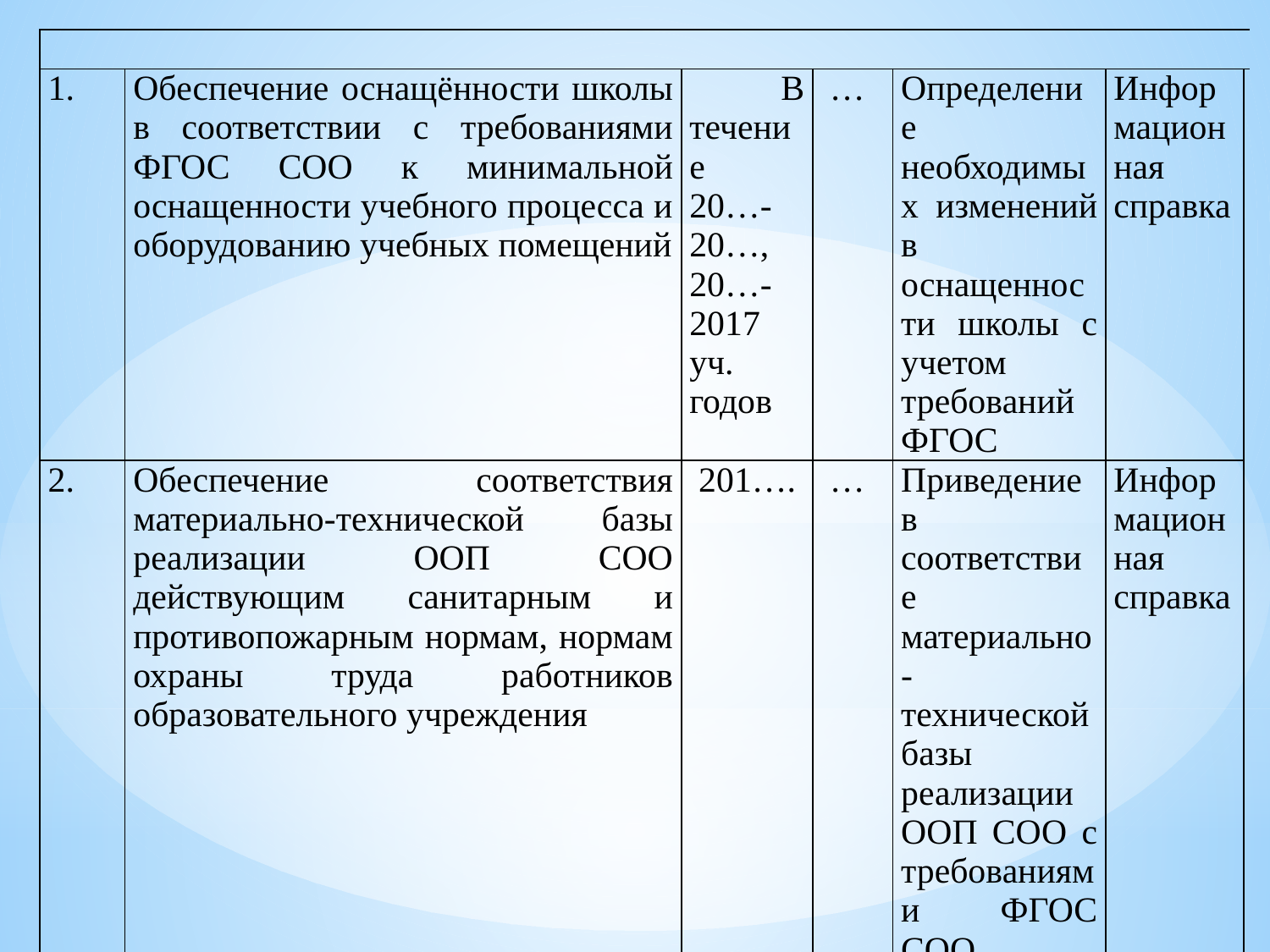

|  |  |  |  |  |  |  |
| --- | --- | --- | --- | --- | --- | --- |
| 1. | Обеспечение оснащённости школы в соответствии с требованиями ФГОС СОО к минимальной оснащенности учебного процесса и оборудованию учебных помещений | В течение 20…-20…, 20…-2017 уч. годов | … | Определение необходимых изменений в оснащенности школы с учетом требований ФГОС | Информационная справка |  |
| 2. | Обеспечение соответствия материально-технической базы реализации ООП СОО действующим санитарным и противопожарным нормам, нормам охраны труда работников образовательного учреждения | 201…. | … | Приведение в соответствие материально-технической базы реализации ООП СОО с требованиями ФГОС СОО | Информационная справка |  |